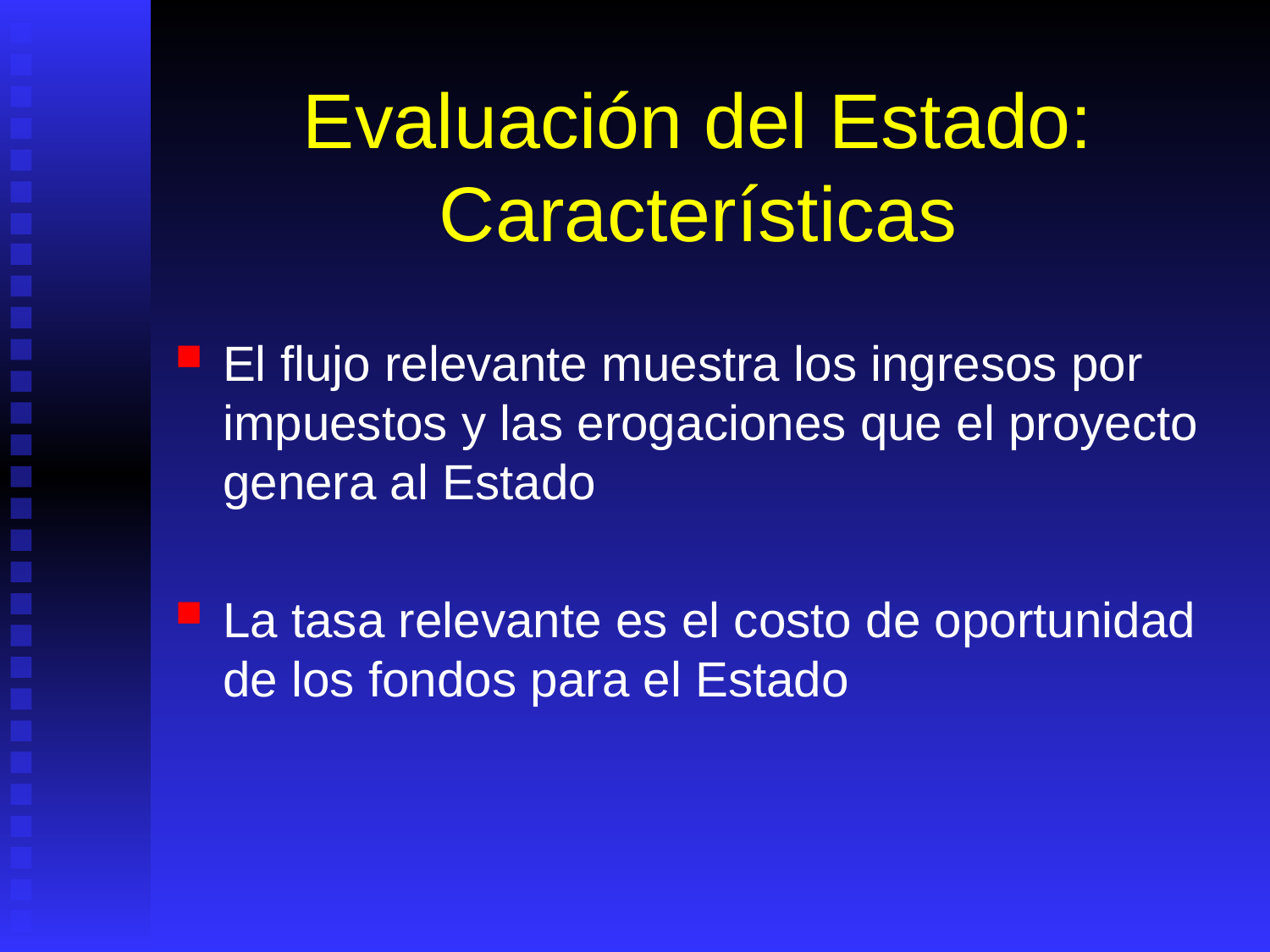

# Evaluación del Estado: Características
El flujo relevante muestra los ingresos por impuestos y las erogaciones que el proyecto genera al Estado

La tasa relevante es el costo de oportunidad de los fondos para el Estado